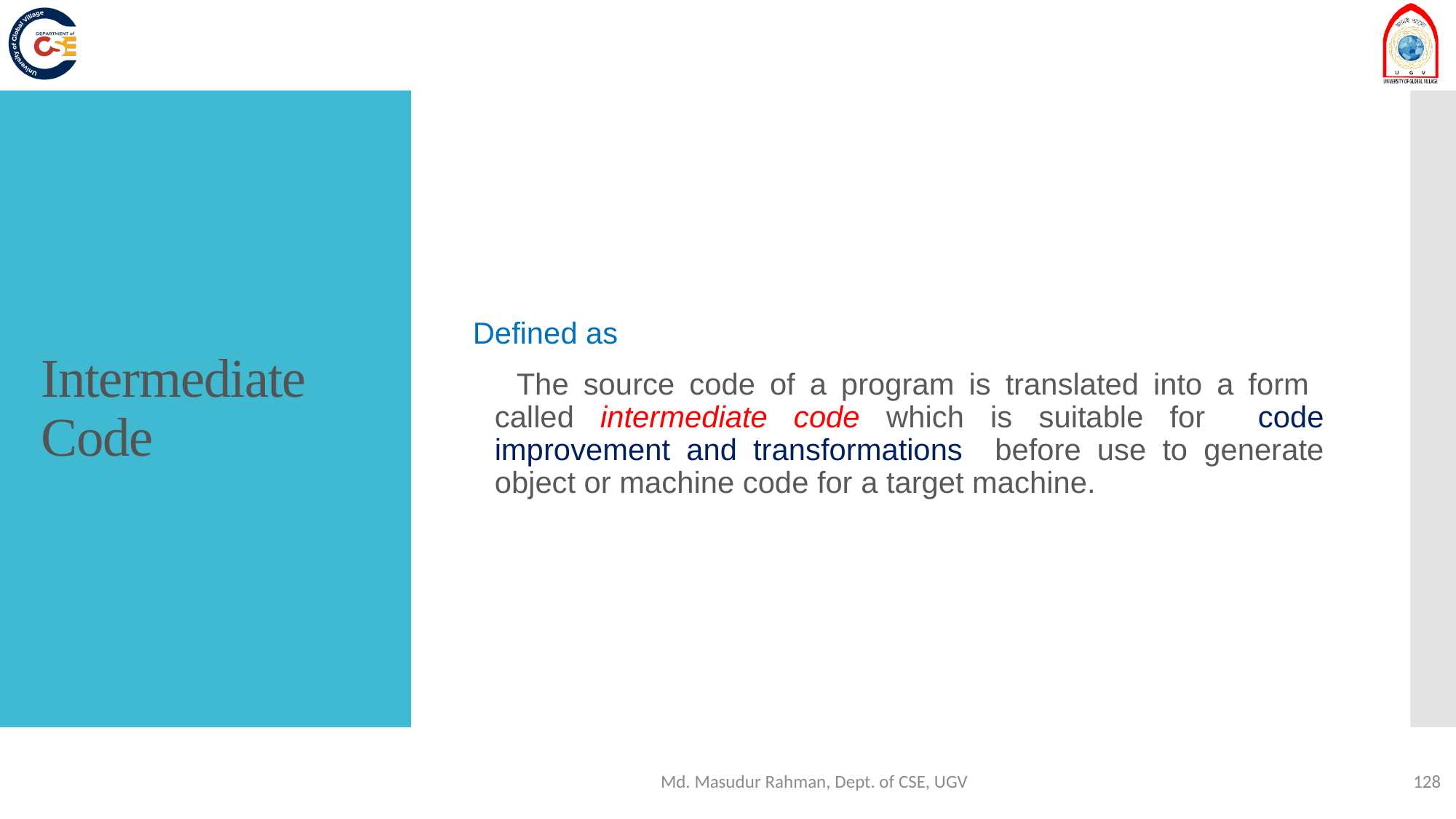

Defined as
   The source code of a program is translated into a form  called intermediate code which is suitable for  code improvement and transformations  before use to generate object or machine code for a target machine.
# Intermediate Code
Md. Masudur Rahman, Dept. of CSE, UGV
128